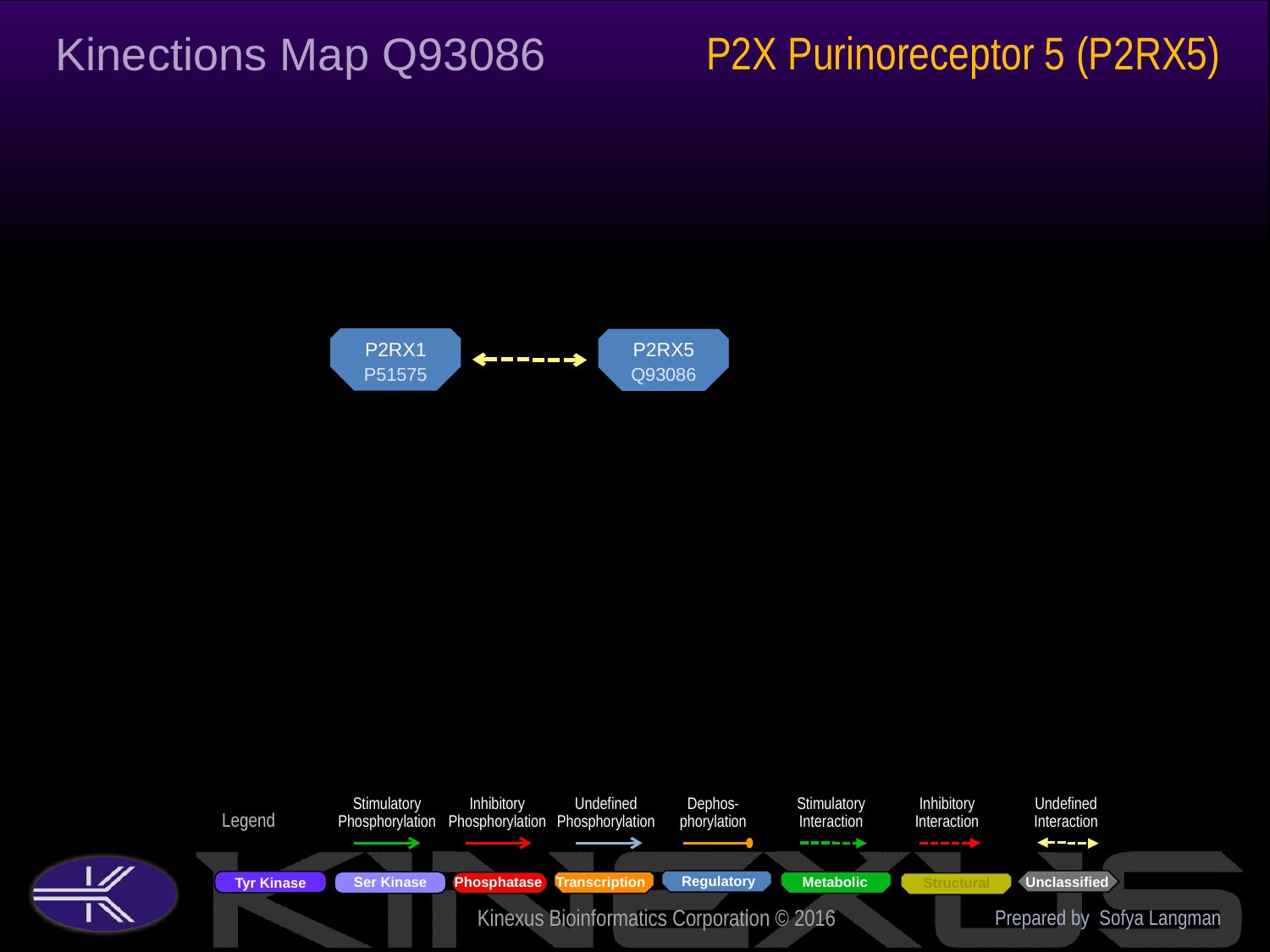

P2X Purinoreceptor 5 (P2RX5)
Kinections Map Q93086

P2RX1
P51575

P2RX5
Q93086
Prepared by  Sofya Langman